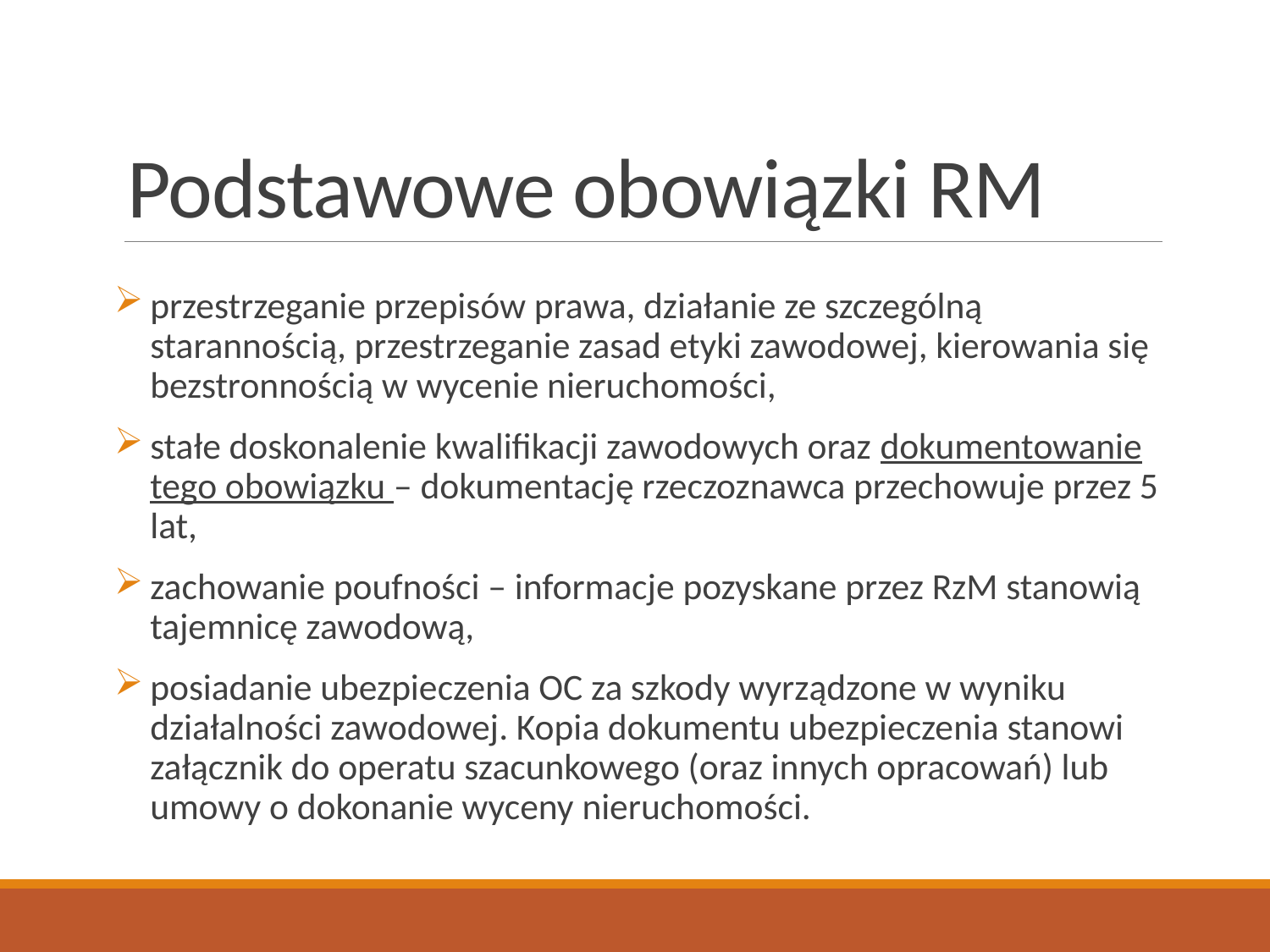

# Podstawowe obowiązki RM
przestrzeganie przepisów prawa, działanie ze szczególną starannością, przestrzeganie zasad etyki zawodowej, kierowania się bezstronnością w wycenie nieruchomości,
stałe doskonalenie kwalifikacji zawodowych oraz dokumentowanie tego obowiązku – dokumentację rzeczoznawca przechowuje przez 5 lat,
zachowanie poufności – informacje pozyskane przez RzM stanowią tajemnicę zawodową,
posiadanie ubezpieczenia OC za szkody wyrządzone w wyniku działalności zawodowej. Kopia dokumentu ubezpieczenia stanowi załącznik do operatu szacunkowego (oraz innych opracowań) lub umowy o dokonanie wyceny nieruchomości.